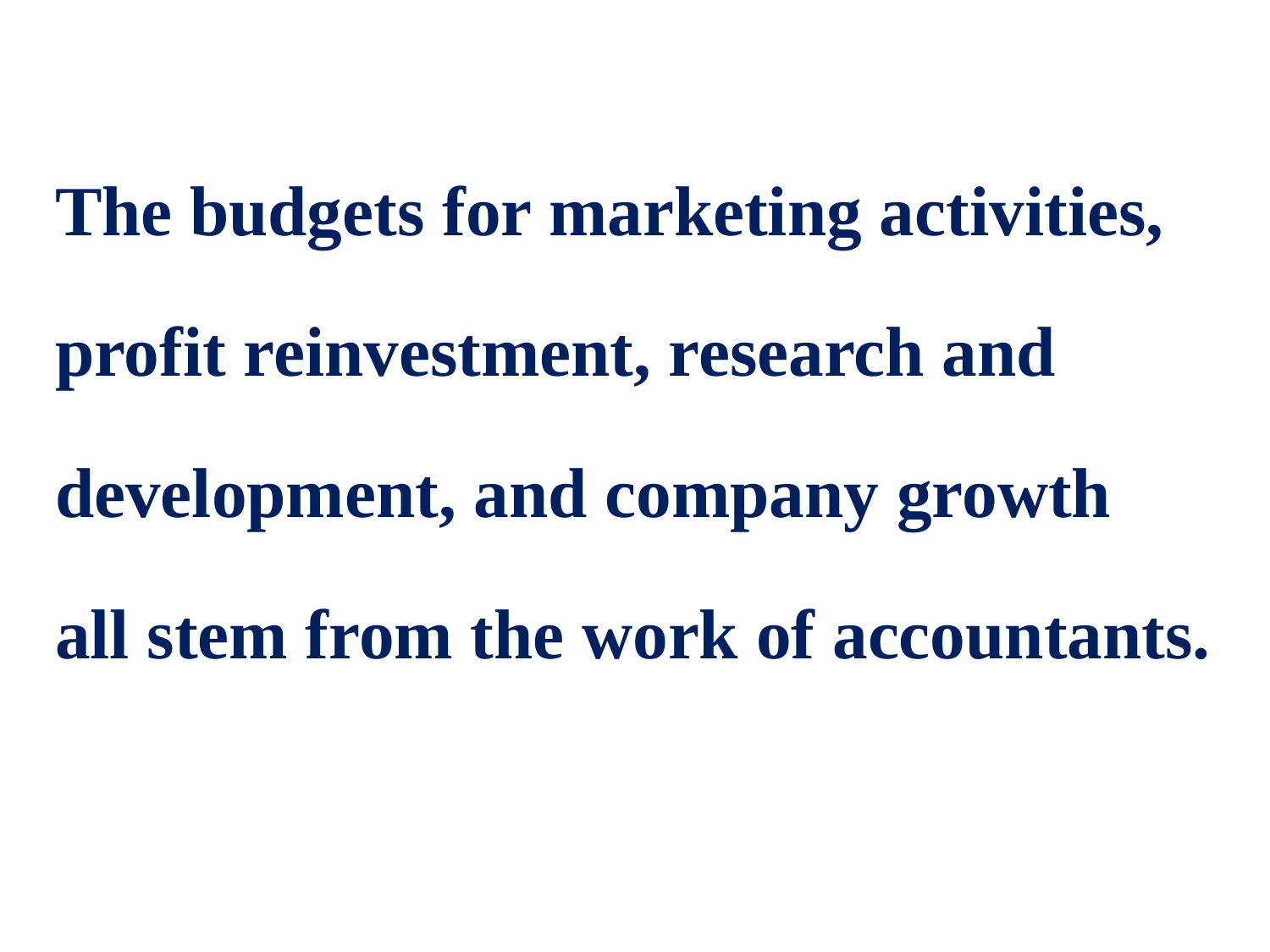

The budgets for marketing activities,
profit reinvestment, research and
development, and company growth
all stem from the work of accountants.